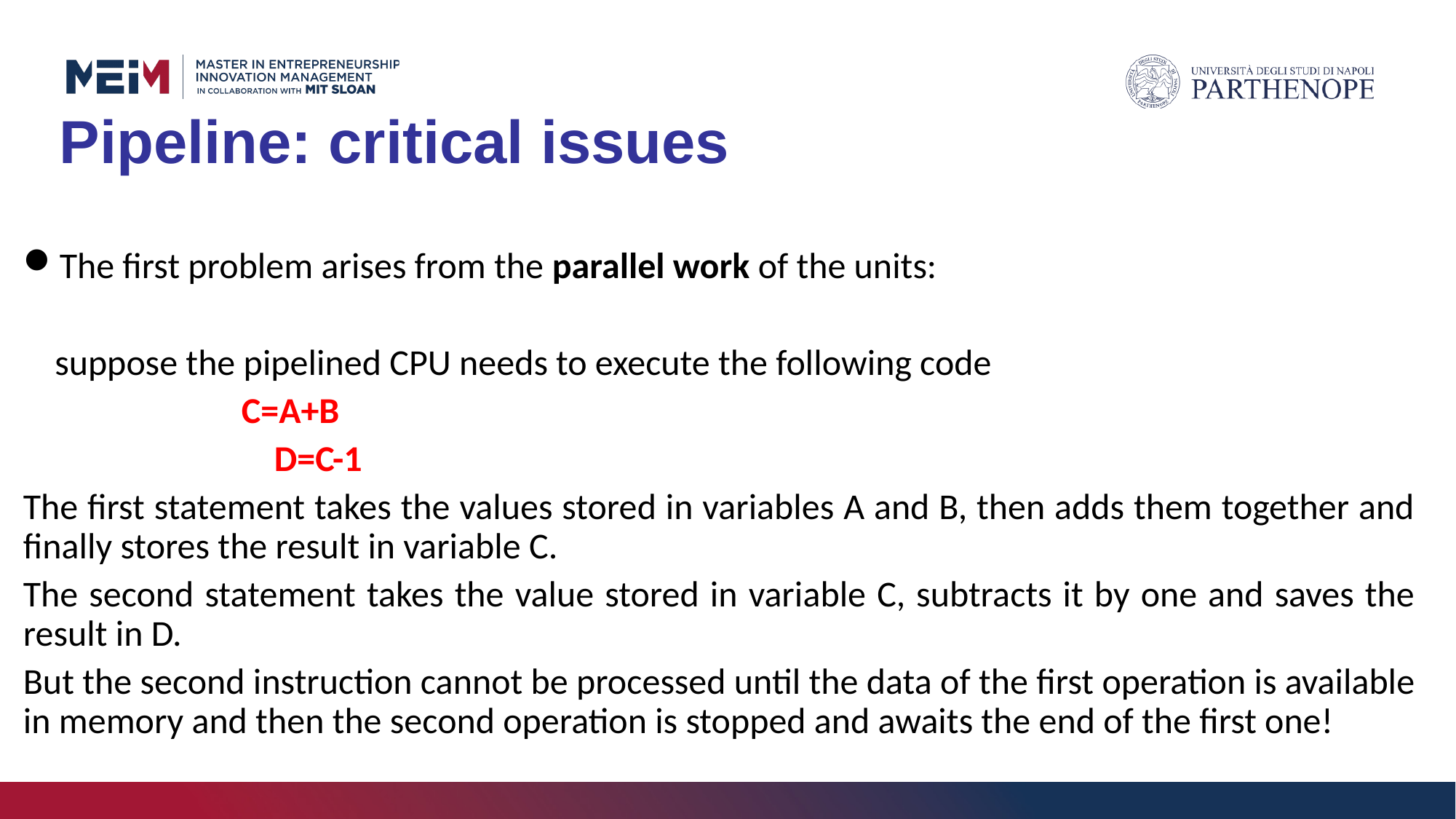

# Pipeline: critical issues
The first problem arises from the parallel work of the units:

suppose the pipelined CPU needs to execute the following code
		C=A+B
			D=C-1
The first statement takes the values stored in variables A and B, then adds them together and finally stores the result in variable C.
The second statement takes the value stored in variable C, subtracts it by one and saves the result in D.
But the second instruction cannot be processed until the data of the first operation is available in memory and then the second operation is stopped and awaits the end of the first one!